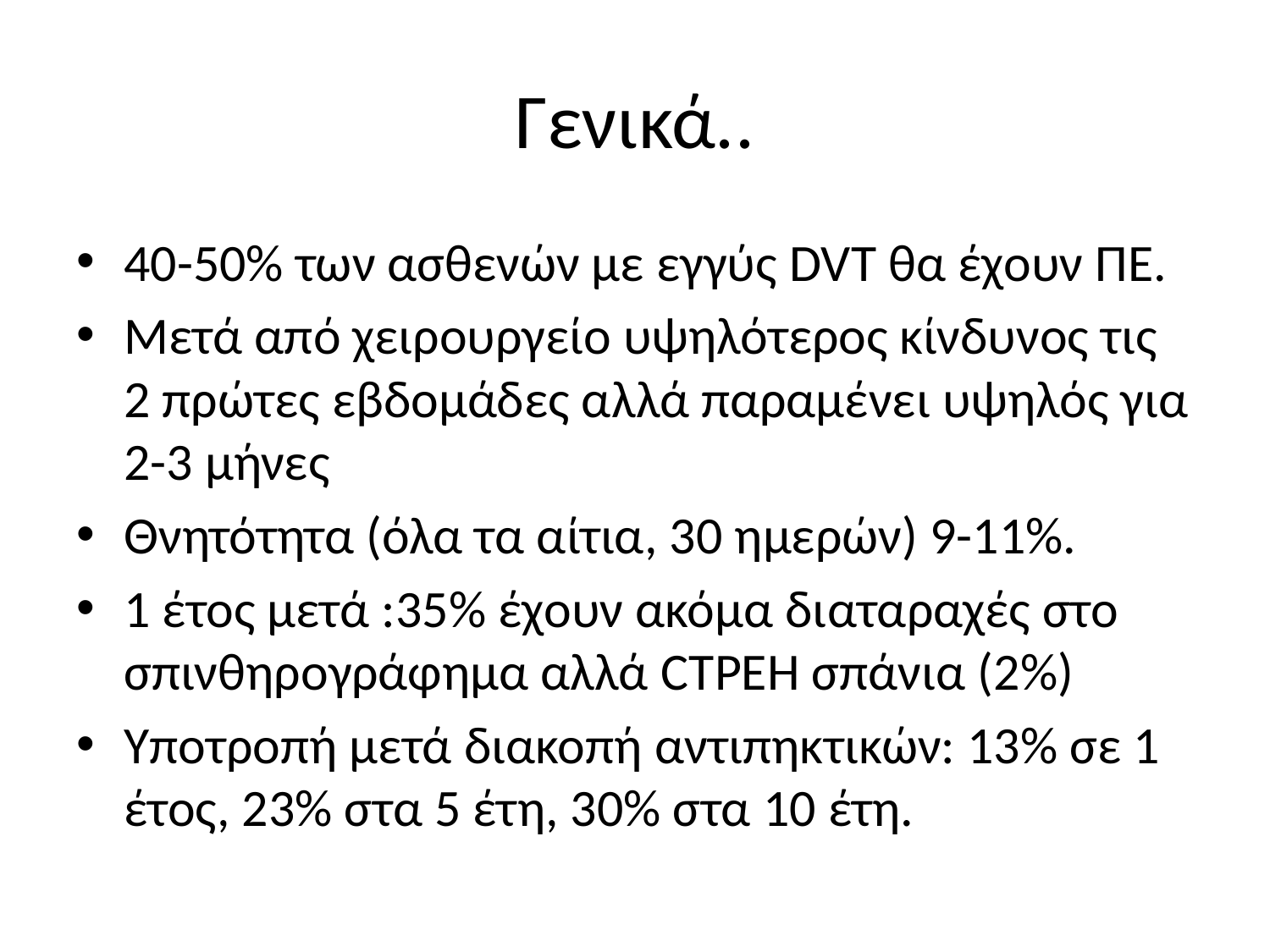

# Γενικά..
40-50% των ασθενών με εγγύς DVT θα έχουν ΠΕ.
Μετά από χειρουργείο υψηλότερος κίνδυνος τις 2 πρώτες εβδομάδες αλλά παραμένει υψηλός για 2-3 μήνες
Θνητότητα (όλα τα αίτια, 30 ημερών) 9-11%.
1 έτος μετά :35% έχουν ακόμα διαταραχές στο σπινθηρογράφημα αλλά CTPEH σπάνια (2%)
Υποτροπή μετά διακοπή αντιπηκτικών: 13% σε 1 έτος, 23% στα 5 έτη, 30% στα 10 έτη.